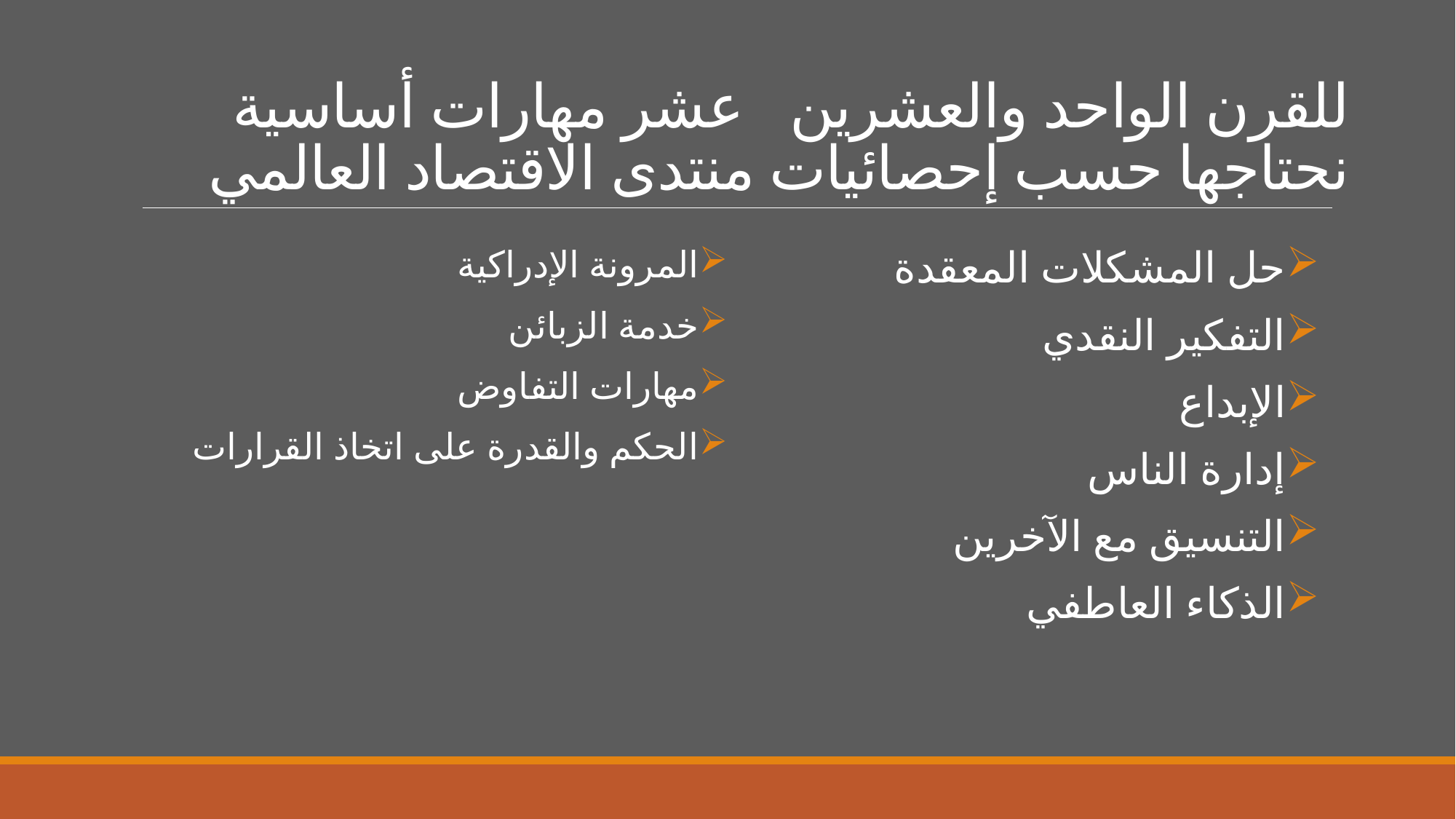

# للقرن الواحد والعشرين   عشر مهارات أساسية نحتاجها حسب إحصائيات منتدى الاقتصاد العالمي
المرونة الإدراكية
خدمة الزبائن
مهارات التفاوض
الحكم والقدرة على اتخاذ القرارات

حل المشكلات المعقدة
التفكير النقدي
الإبداع
إدارة الناس
التنسيق مع الآخرين
الذكاء العاطفي